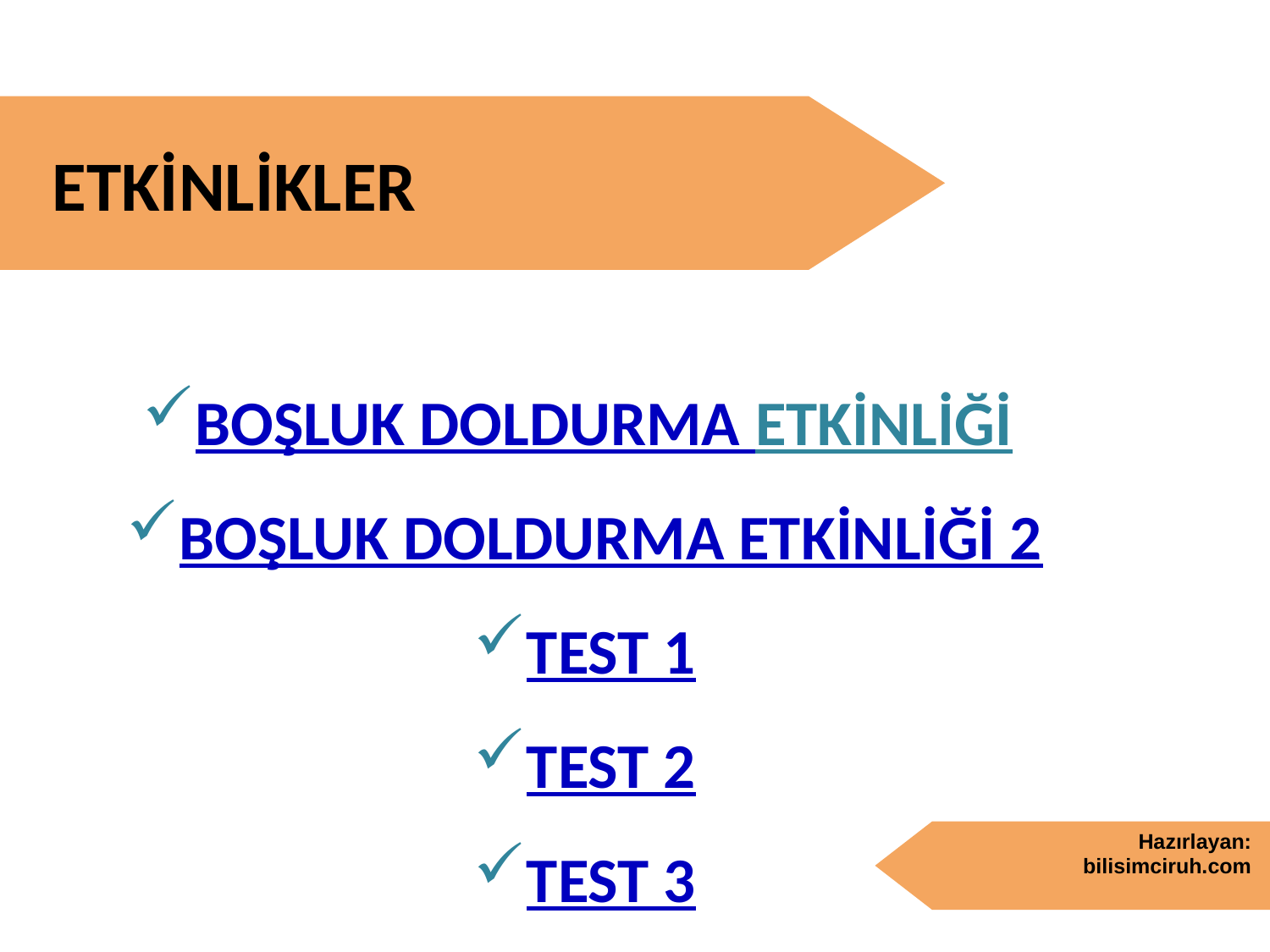

ETKİNLİKLER
BOŞLUK DOLDURMA ETKİNLİĞİ
BOŞLUK DOLDURMA ETKİNLİĞİ 2
TEST 1
TEST 2
TEST 3

Hazırlayan:
bilisimciruh.com